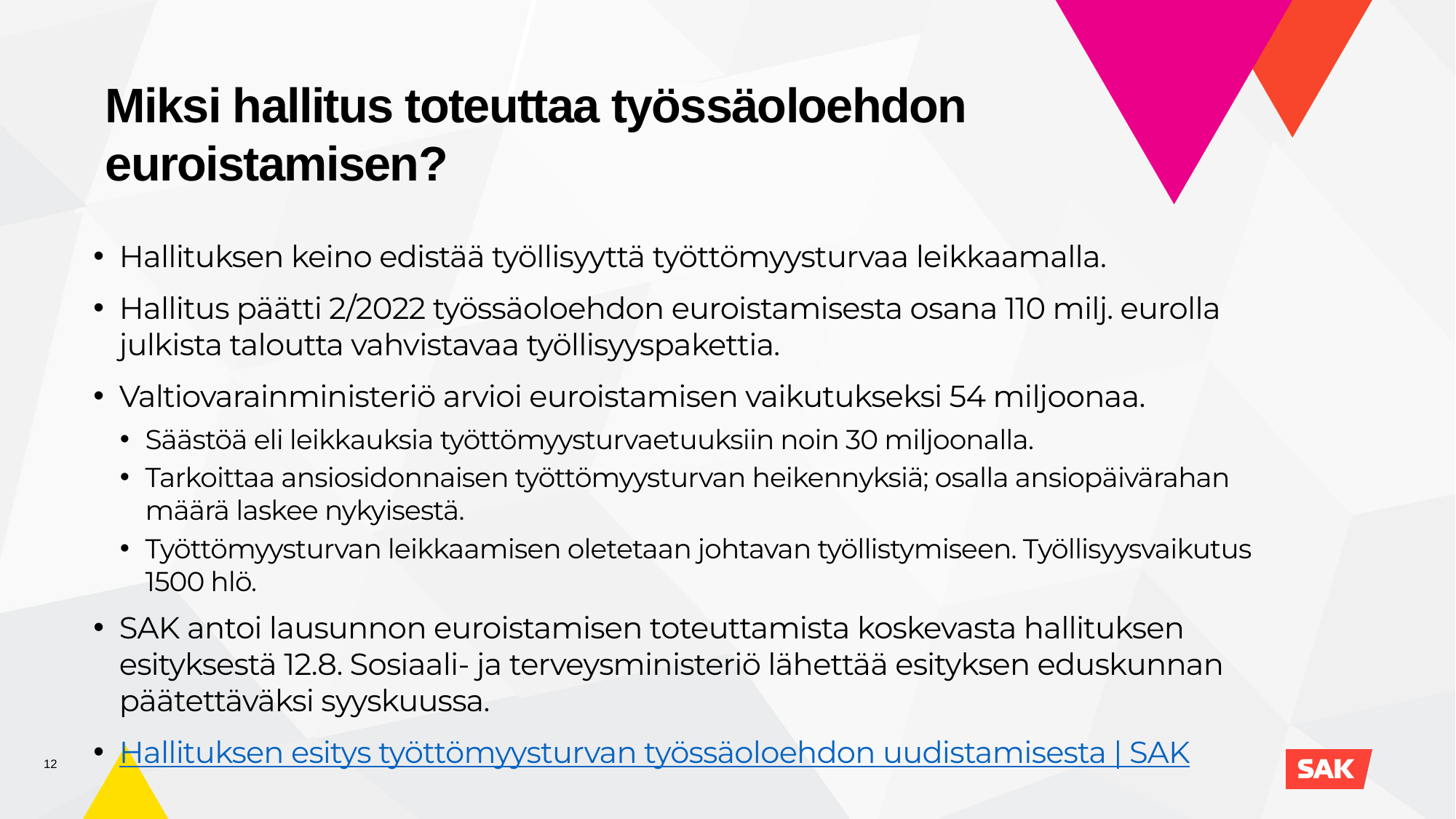

Miksi hallitus toteuttaa työssäoloehdon euroistamisen?
Hallituksen keino edistää työllisyyttä työttömyysturvaa leikkaamalla.
Hallitus päätti 2/2022 työssäoloehdon euroistamisesta osana 110 milj. eurolla julkista taloutta vahvistavaa työllisyyspakettia.
Valtiovarainministeriö arvioi euroistamisen vaikutukseksi 54 miljoonaa.
Säästöä eli leikkauksia työttömyysturvaetuuksiin noin 30 miljoonalla.
Tarkoittaa ansiosidonnaisen työttömyysturvan heikennyksiä; osalla ansiopäivärahan määrä laskee nykyisestä.
Työttömyysturvan leikkaamisen oletetaan johtavan työllistymiseen. Työllisyysvaikutus 1500 hlö.
SAK antoi lausunnon euroistamisen toteuttamista koskevasta hallituksen esityksestä 12.8. Sosiaali- ja terveysministeriö lähettää esityksen eduskunnan päätettäväksi syyskuussa.
Hallituksen esitys työttömyysturvan työssäoloehdon uudistamisesta | SAK
12